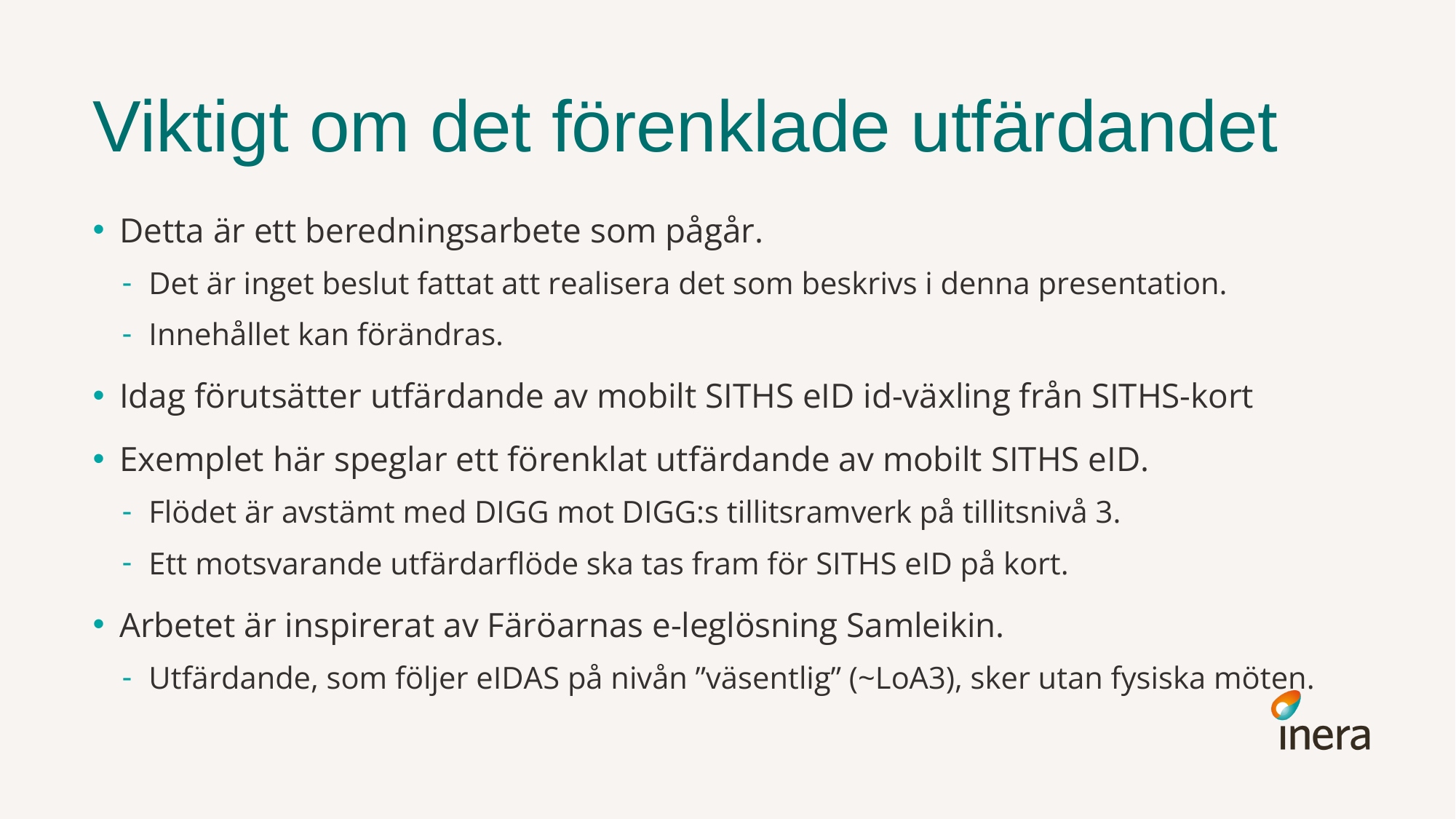

# Viktigt om det förenklade utfärdandet
Detta är ett beredningsarbete som pågår.
Det är inget beslut fattat att realisera det som beskrivs i denna presentation.
Innehållet kan förändras.
Idag förutsätter utfärdande av mobilt SITHS eID id-växling från SITHS-kort
Exemplet här speglar ett förenklat utfärdande av mobilt SITHS eID.
Flödet är avstämt med DIGG mot DIGG:s tillitsramverk på tillitsnivå 3.
Ett motsvarande utfärdarflöde ska tas fram för SITHS eID på kort.
Arbetet är inspirerat av Färöarnas e-leglösning Samleikin.
Utfärdande, som följer eIDAS på nivån ”väsentlig” (~LoA3), sker utan fysiska möten.